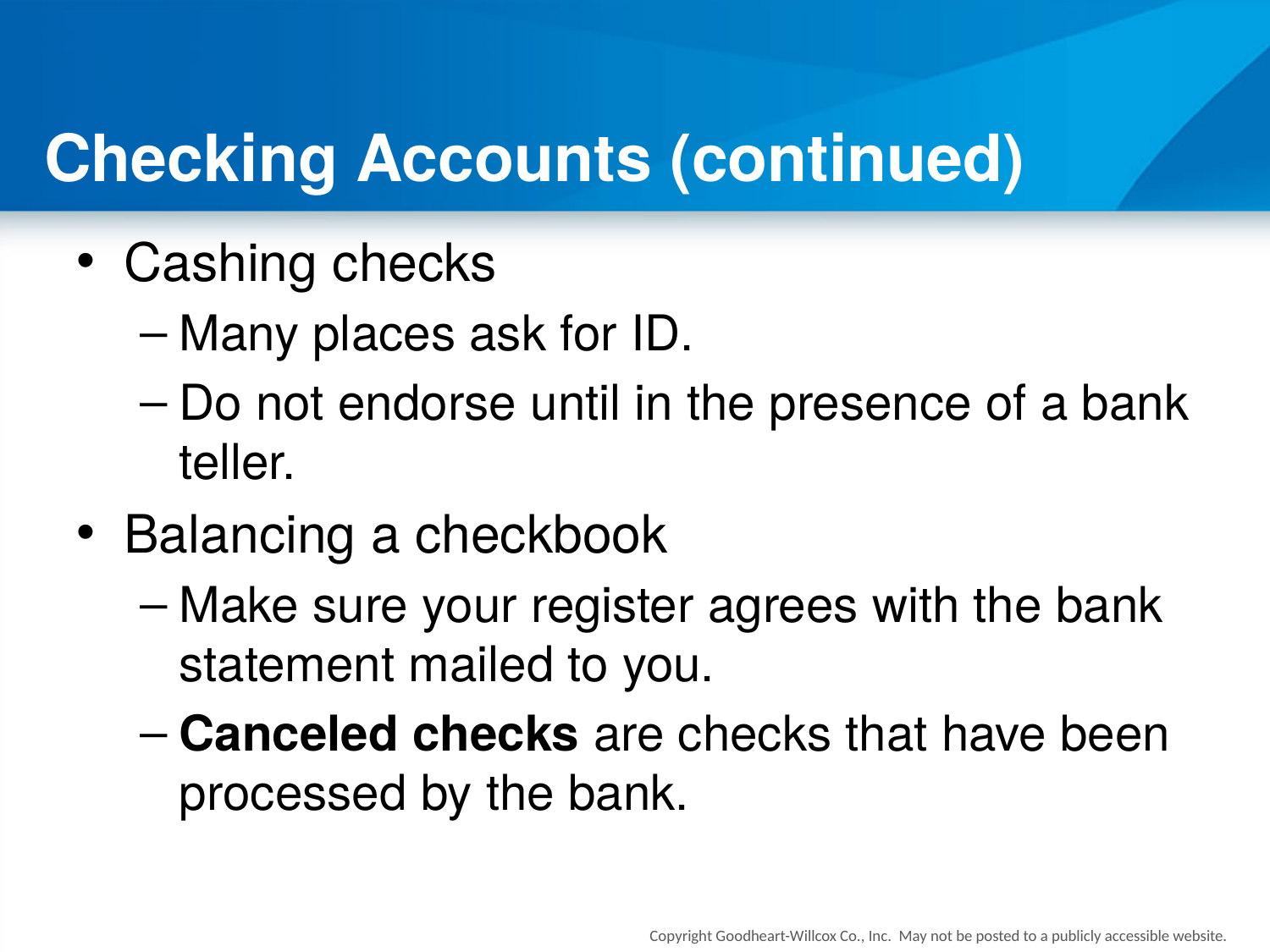

# Checking Accounts (continued)
Cashing checks
Many places ask for ID.
Do not endorse until in the presence of a bank teller.
Balancing a checkbook
Make sure your register agrees with the bank statement mailed to you.
Canceled checks are checks that have been processed by the bank.